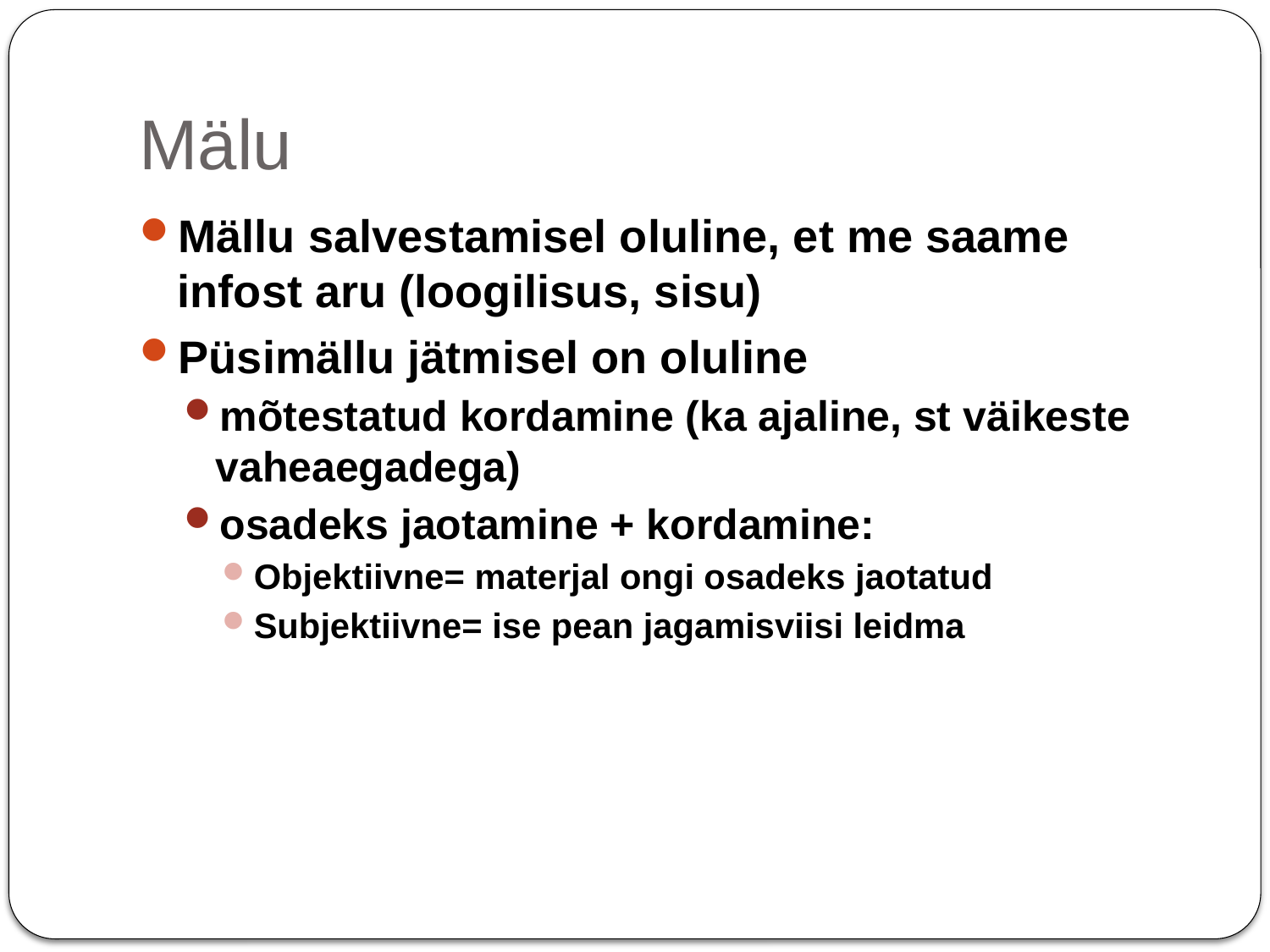

# Mälu
Mällu salvestamisel oluline, et me saame infost aru (loogilisus, sisu)
Püsimällu jätmisel on oluline
mõtestatud kordamine (ka ajaline, st väikeste vaheaegadega)
osadeks jaotamine + kordamine:
Objektiivne= materjal ongi osadeks jaotatud
Subjektiivne= ise pean jagamisviisi leidma